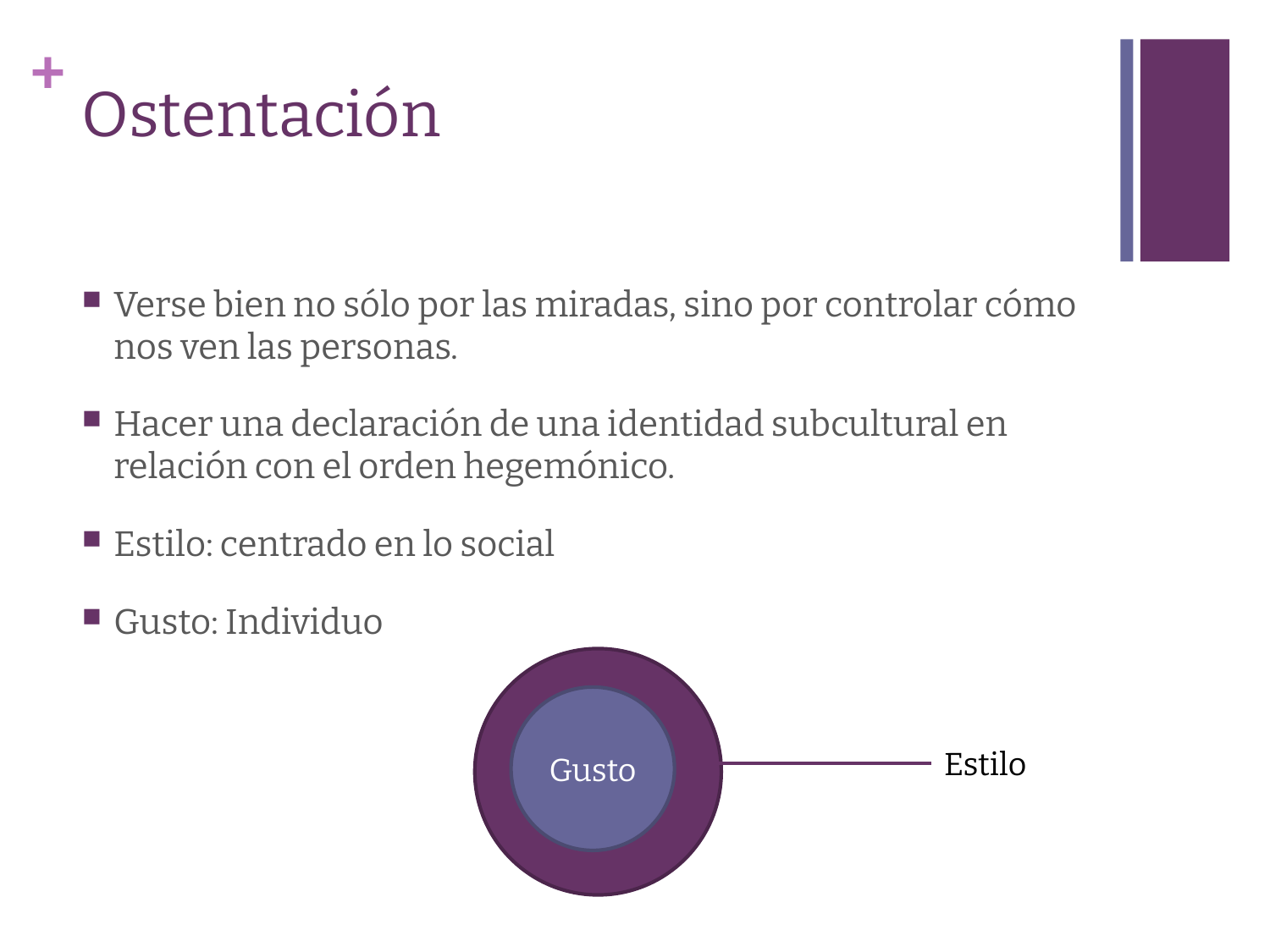

# Ostentación
Verse bien no sólo por las miradas, sino por controlar cómo nos ven las personas.
Hacer una declaración de una identidad subcultural en relación con el orden hegemónico.
Estilo: centrado en lo social
Gusto: Individuo

Gusto
Estilo